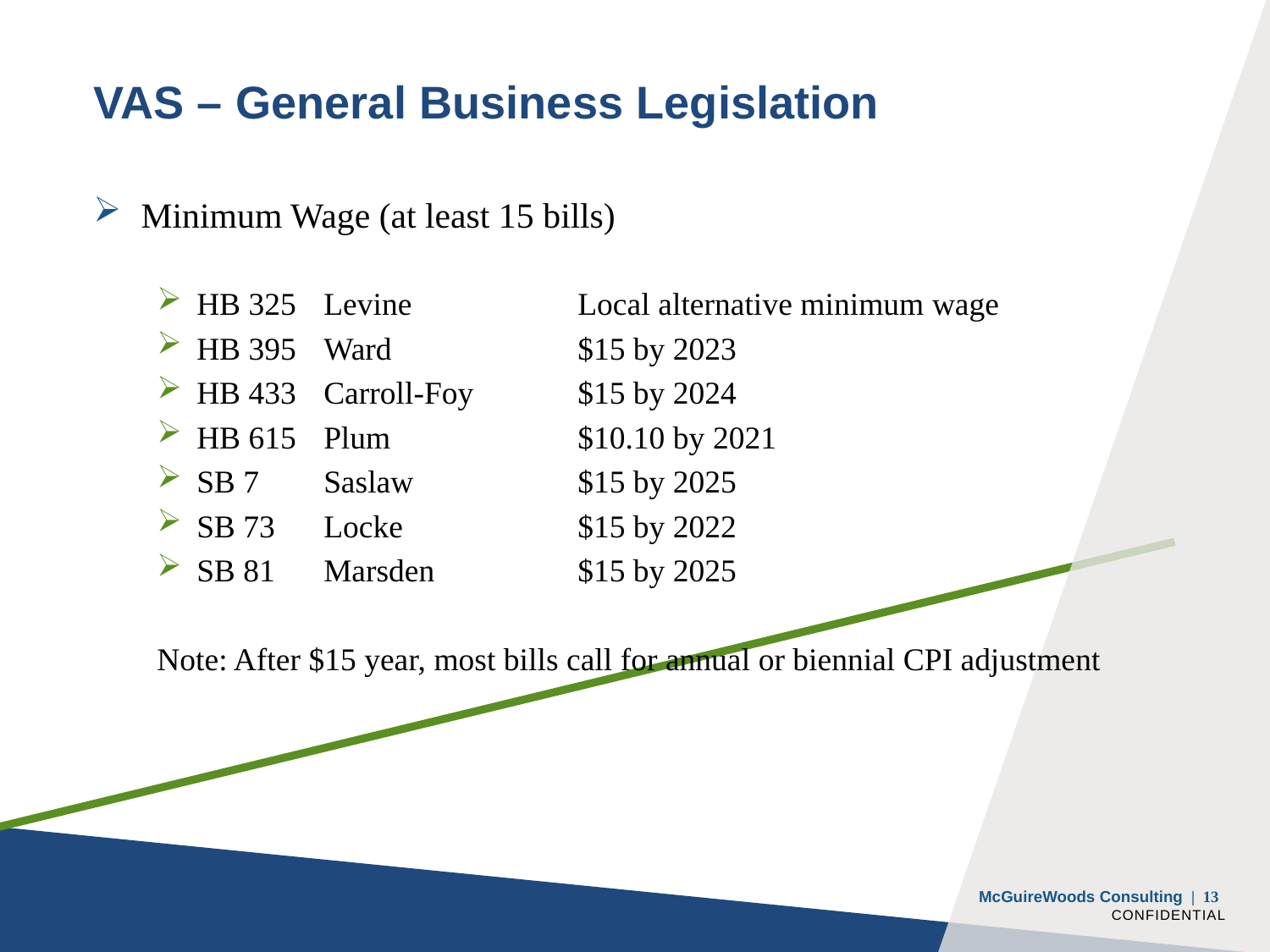

# VAS – General Business Legislation
Minimum Wage (at least 15 bills)
HB 325	Levine		Local alternative minimum wage
HB 395	Ward		$15 by 2023
HB 433	Carroll-Foy	$15 by 2024
HB 615	Plum		$10.10 by 2021
SB 7	Saslaw		$15 by 2025
SB 73	Locke		$15 by 2022
SB 81	Marsden		$15 by 2025

Note: After $15 year, most bills call for annual or biennial CPI adjustment